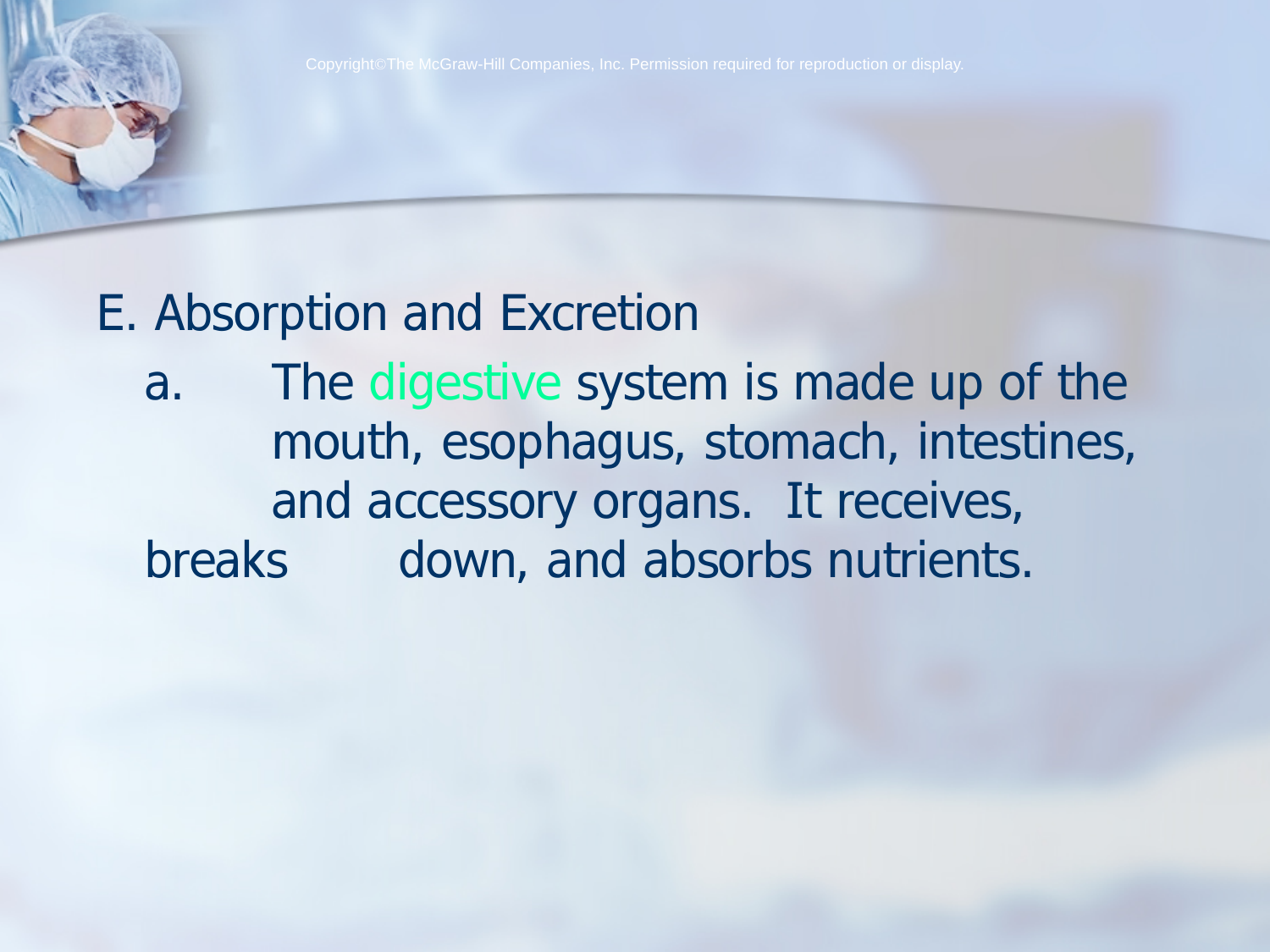

Copyright©The McGraw-Hill Companies, Inc. Permission required for reproduction or display.
E. Absorption and Excretion
	a.	The digestive system is made up of the 	mouth, esophagus, stomach, intestines, 	and accessory organs.  It receives, breaks 	down, and absorbs nutrients.